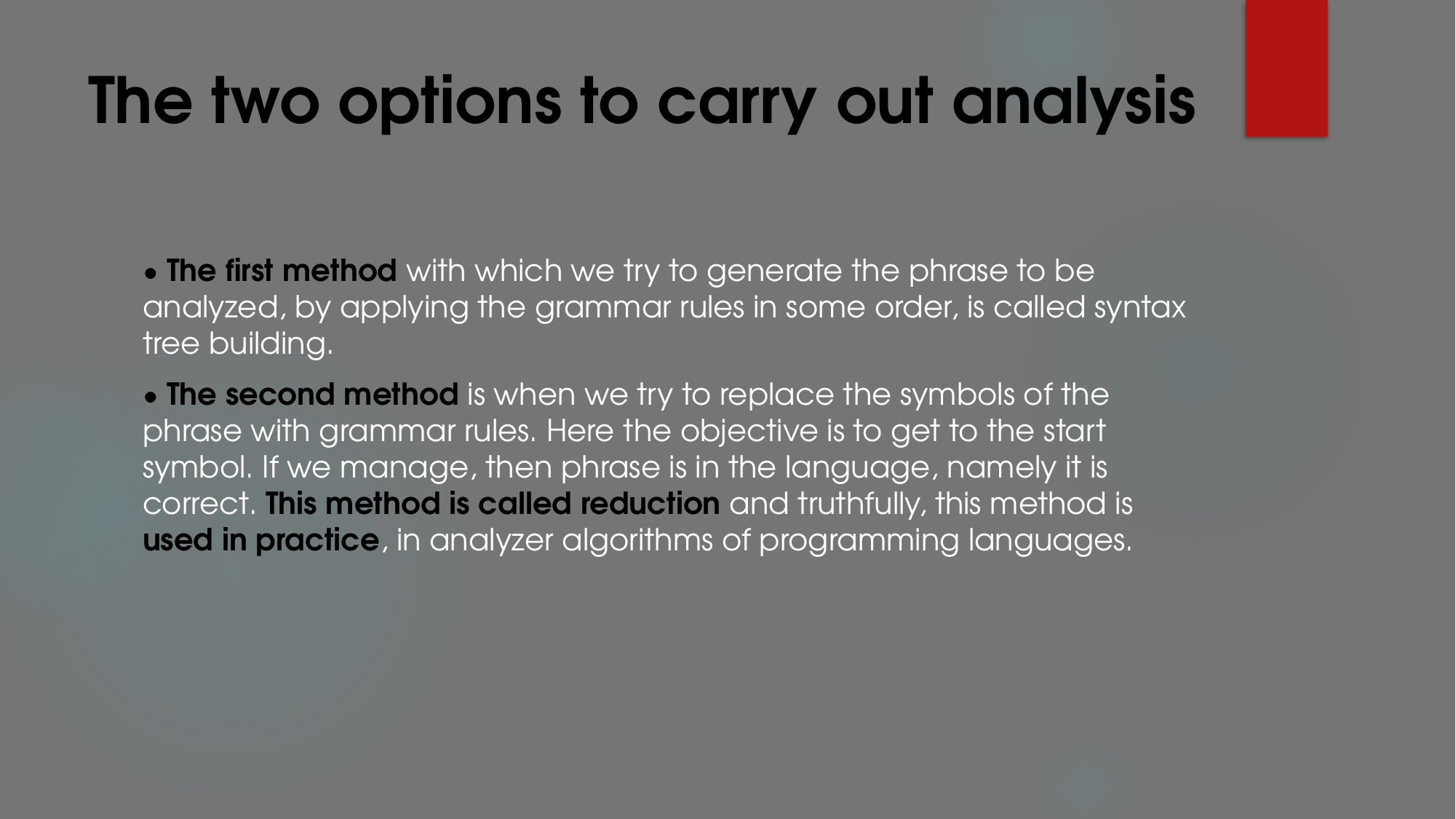

# The two options to carry out analysis
• The first method with which we try to generate the phrase to be analyzed, by applying the grammar rules in some order, is called syntax tree building.
• The second method is when we try to replace the symbols of the phrase with grammar rules. Here the objective is to get to the start symbol. If we manage, then phrase is in the language, namely it is correct. This method is called reduction and truthfully, this method is used in practice, in analyzer algorithms of programming languages.